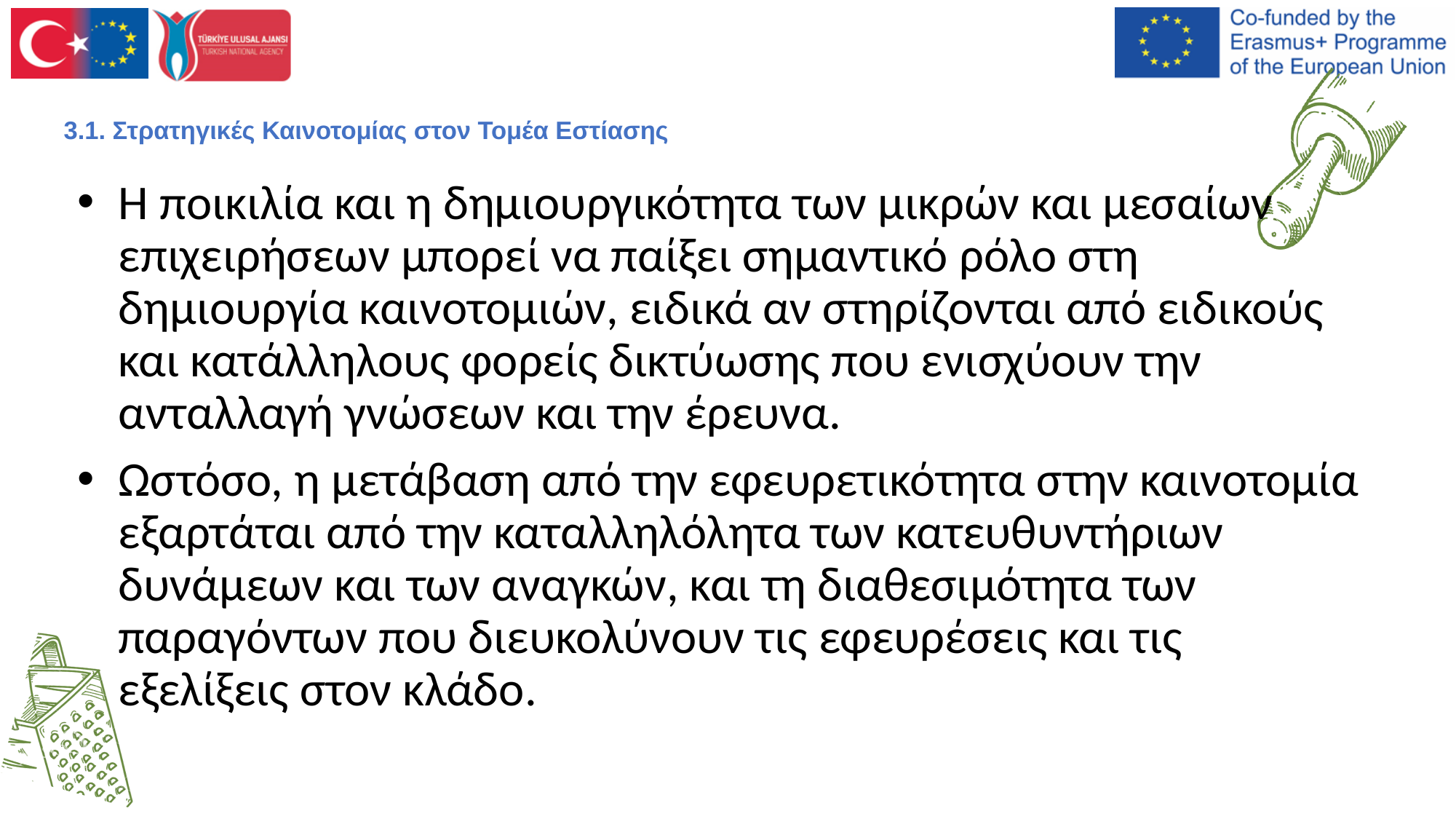

# 3.1. Στρατηγικές Καινοτομίας στον Τομέα Εστίασης

Η ποικιλία και η δημιουργικότητα των μικρών και μεσαίων επιχειρήσεων μπορεί να παίξει σημαντικό ρόλο στη δημιουργία καινοτομιών, ειδικά αν στηρίζονται από ειδικούς και κατάλληλους φορείς δικτύωσης που ενισχύουν την ανταλλαγή γνώσεων και την έρευνα.
Ωστόσο, η μετάβαση από την εφευρετικότητα στην καινοτομία εξαρτάται από την καταλληλόλητα των κατευθυντήριων δυνάμεων και των αναγκών, και τη διαθεσιμότητα των παραγόντων που διευκολύνουν τις εφευρέσεις και τις εξελίξεις στον κλάδο.